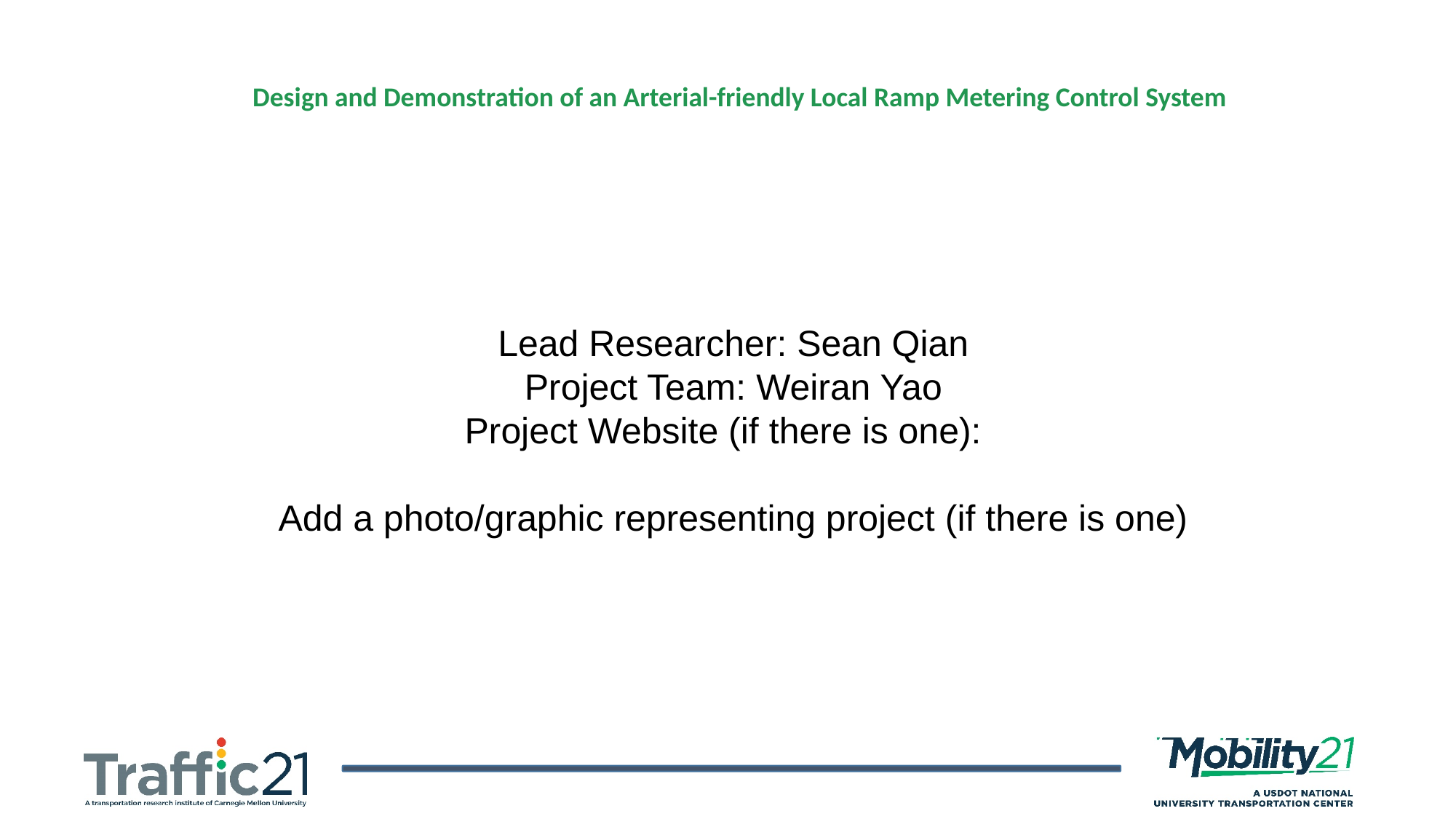

Design and Demonstration of an Arterial-friendly Local Ramp Metering Control System
Lead Researcher: Sean Qian
Project Team: Weiran Yao
Project Website (if there is one):

Add a photo/graphic representing project (if there is one)